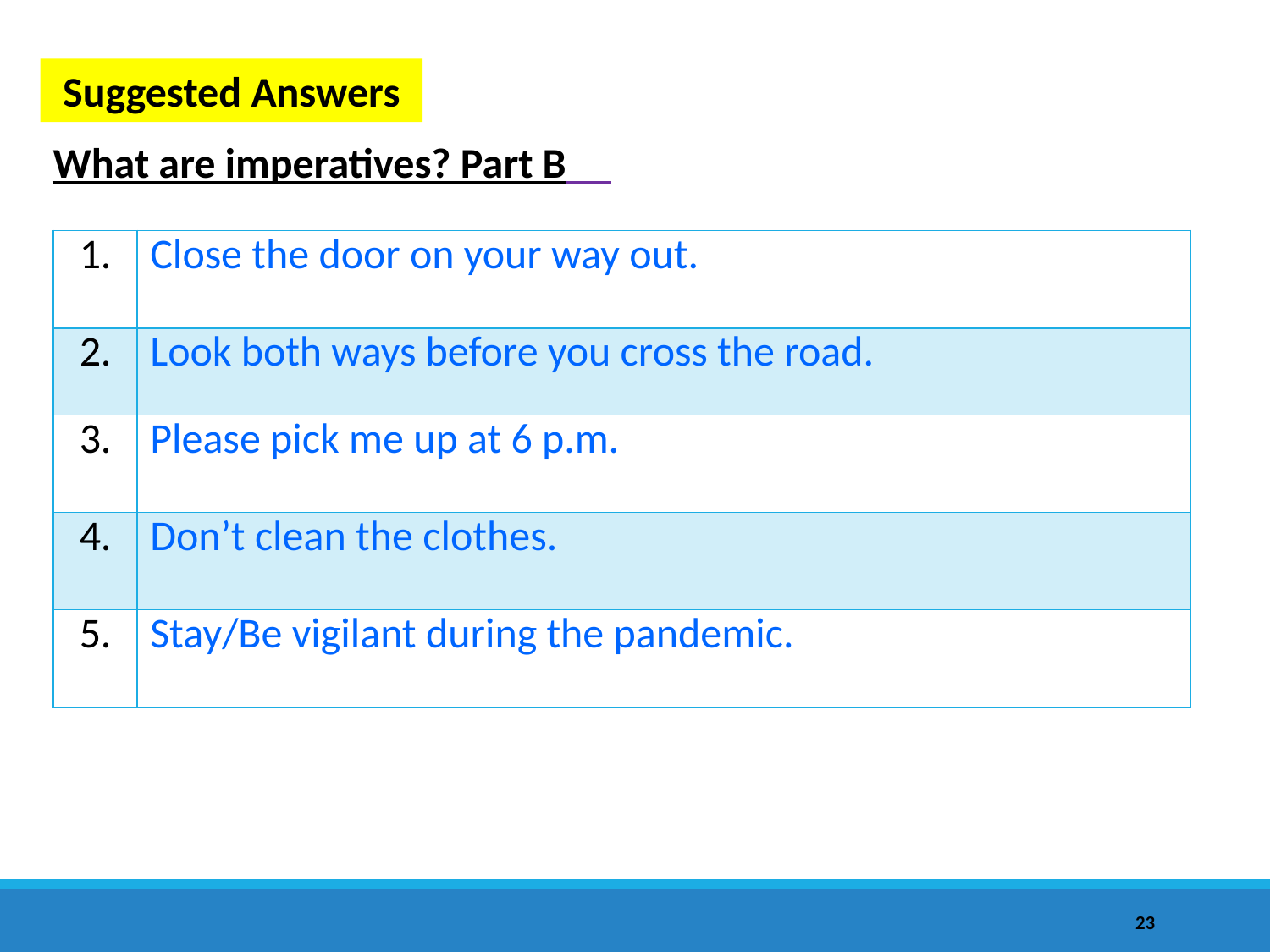

Suggested Answers
 What are imperatives? Part B

| 1. | Close the door on your way out. |
| --- | --- |
| 2. | Look both ways before you cross the road. |
| 3. | Please pick me up at 6 p.m. |
| 4. | Don’t clean the clothes. |
| 5. | Stay/Be vigilant during the pandemic. |
23